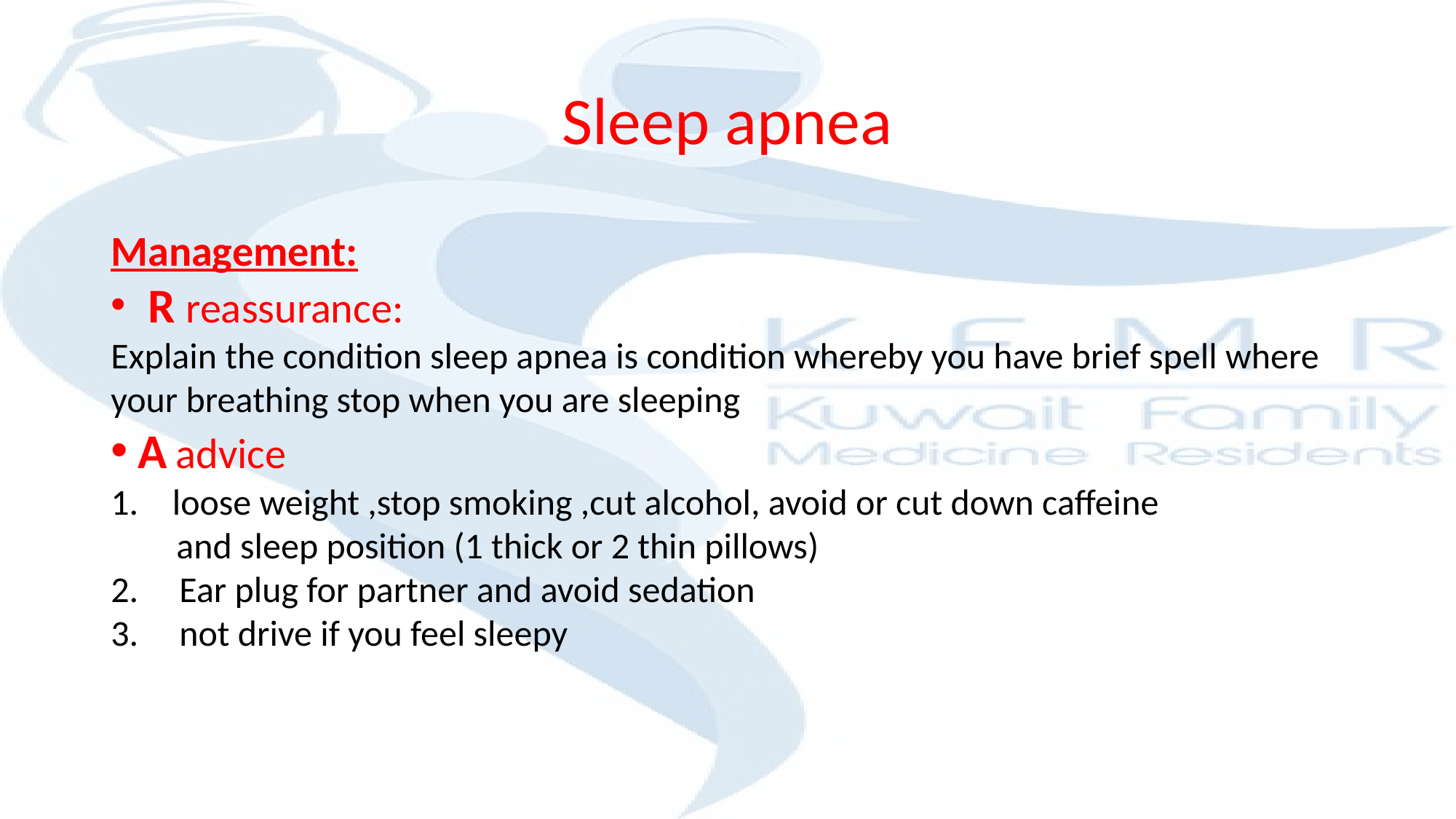

# Sleep apnea
Management:
 R reassurance:
Explain the condition sleep apnea is condition whereby you have brief spell where your breathing stop when you are sleeping
A advice
loose weight ,stop smoking ,cut alcohol, avoid or cut down caffeine
        and sleep position (1 thick or 2 thin pillows)
2.     Ear plug for partner and avoid sedation
3.     not drive if you feel sleepy